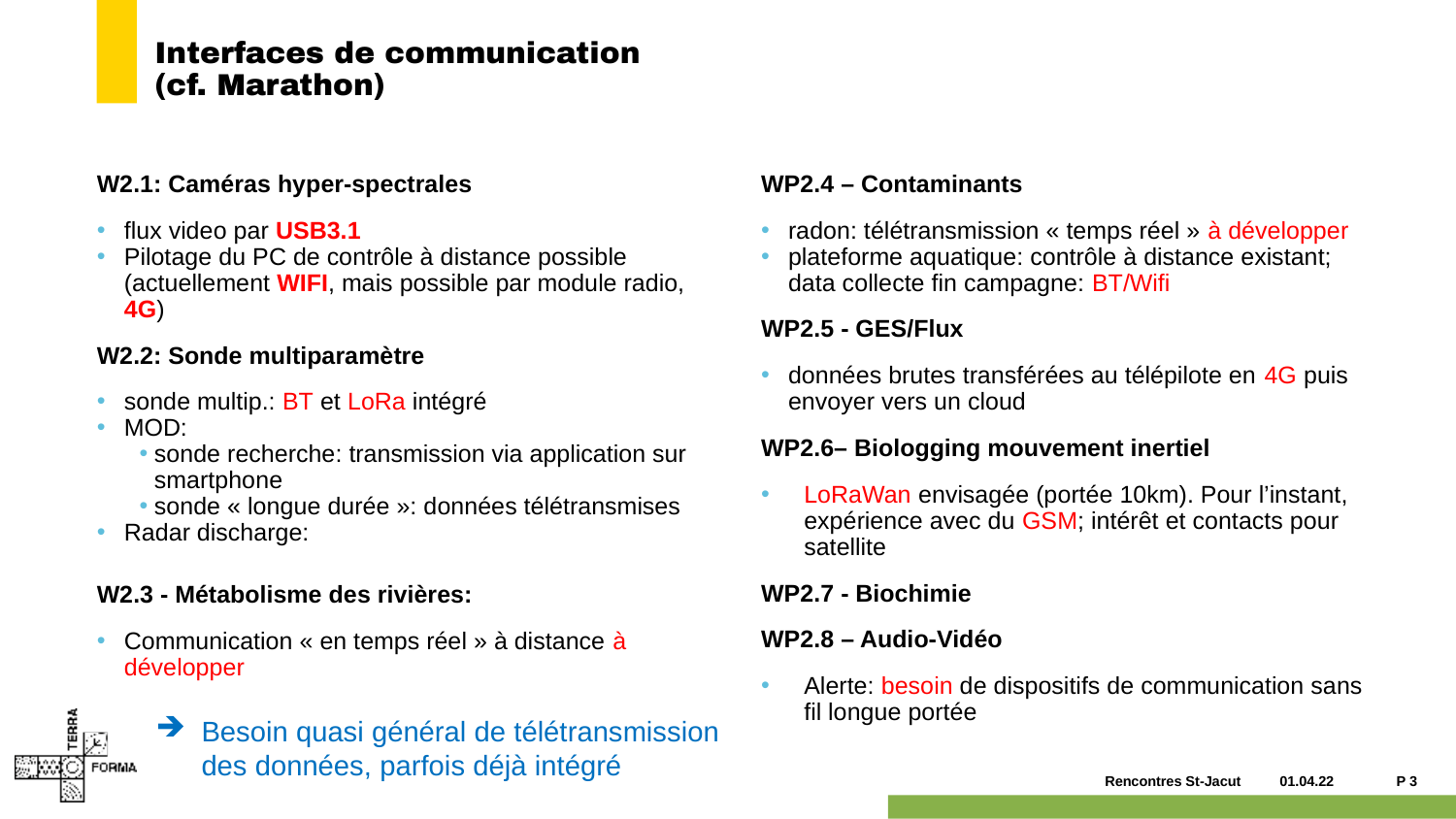

# Interfaces de communication (cf. Marathon)
W2.1: Caméras hyper-spectrales
flux video par USB3.1
Pilotage du PC de contrôle à distance possible (actuellement WIFI, mais possible par module radio, 4G)
W2.2: Sonde multiparamètre
sonde multip.: BT et LoRa intégré
MOD:
sonde recherche: transmission via application sur smartphone
sonde « longue durée »: données télétransmises
Radar discharge:

W2.3 - Métabolisme des rivières:
Communication « en temps réel » à distance à développer
WP2.4 – Contaminants
radon: télétransmission « temps réel » à développer
plateforme aquatique: contrôle à distance existant; data collecte fin campagne: BT/Wifi
WP2.5 - GES/Flux
données brutes transférées au télépilote en 4G puis envoyer vers un cloud
WP2.6– Biologging mouvement inertiel
LoRaWan envisagée (portée 10km). Pour l’instant, expérience avec du GSM; intérêt et contacts pour satellite
WP2.7 - Biochimie
WP2.8 – Audio-Vidéo
Alerte: besoin de dispositifs de communication sans fil longue portée

Besoin quasi général de télétransmission des données, parfois déjà intégré
01.04.22
P 3